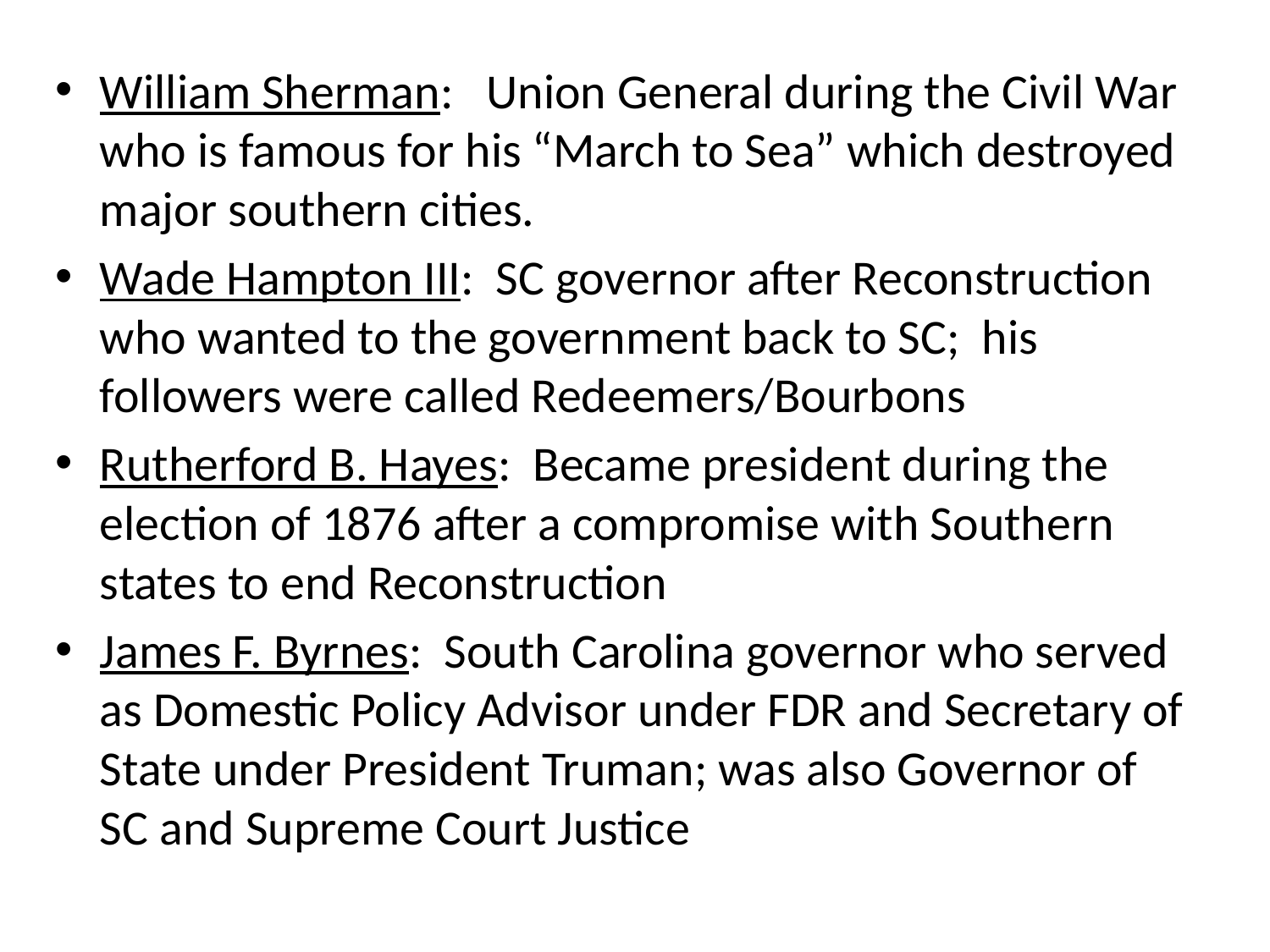

William Sherman:   Union General during the Civil War who is famous for his “March to Sea” which destroyed major southern cities.
Wade Hampton III:  SC governor after Reconstruction who wanted to the government back to SC;  his followers were called Redeemers/Bourbons
Rutherford B. Hayes:  Became president during the election of 1876 after a compromise with Southern states to end Reconstruction
James F. Byrnes:  South Carolina governor who served as Domestic Policy Advisor under FDR and Secretary of State under President Truman; was also Governor of SC and Supreme Court Justice